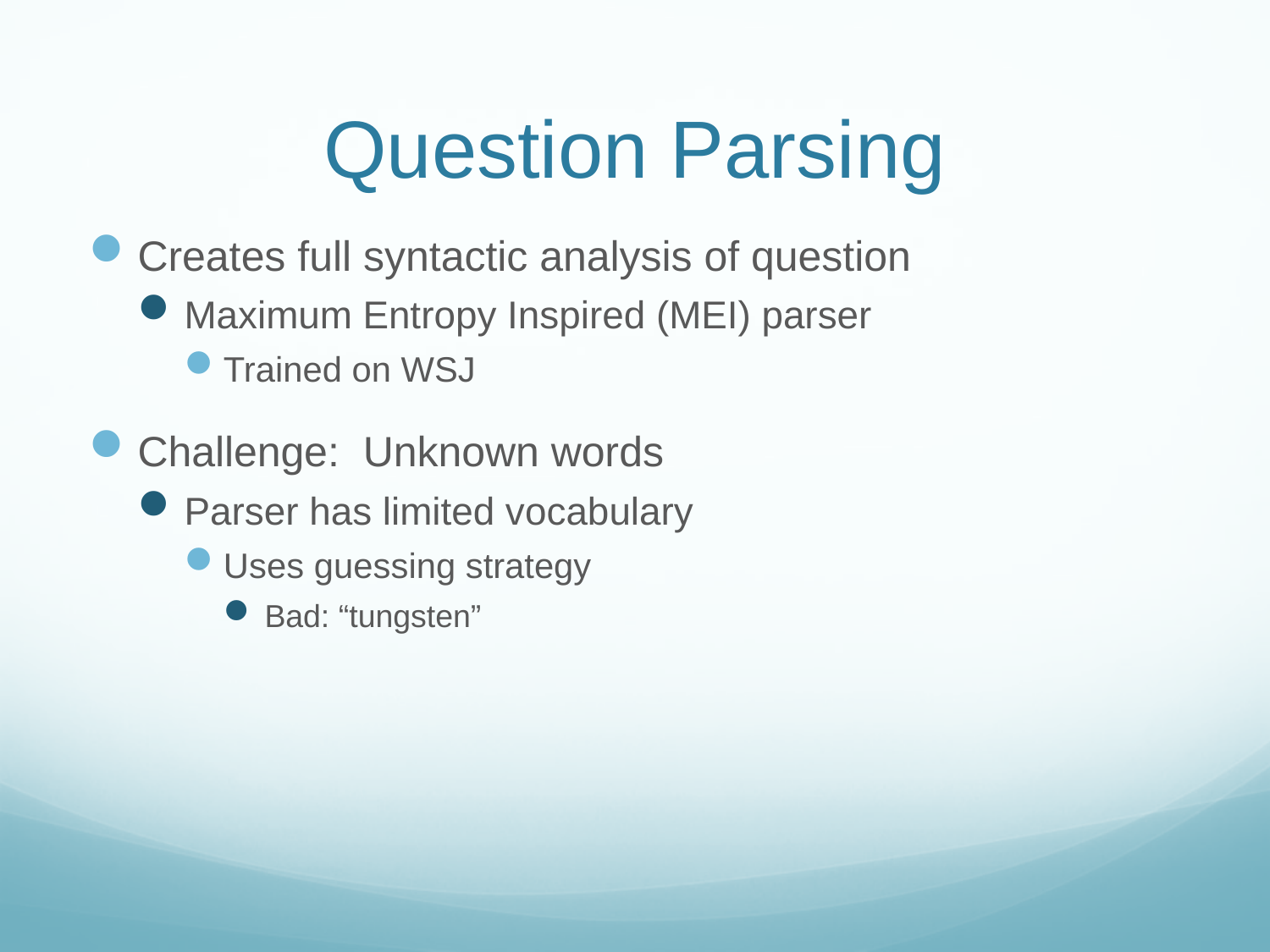

# Question Parsing
Creates full syntactic analysis of question
Maximum Entropy Inspired (MEI) parser
Trained on WSJ
Challenge:  Unknown words
Parser has limited vocabulary
Uses guessing strategy
Bad: “tungsten”